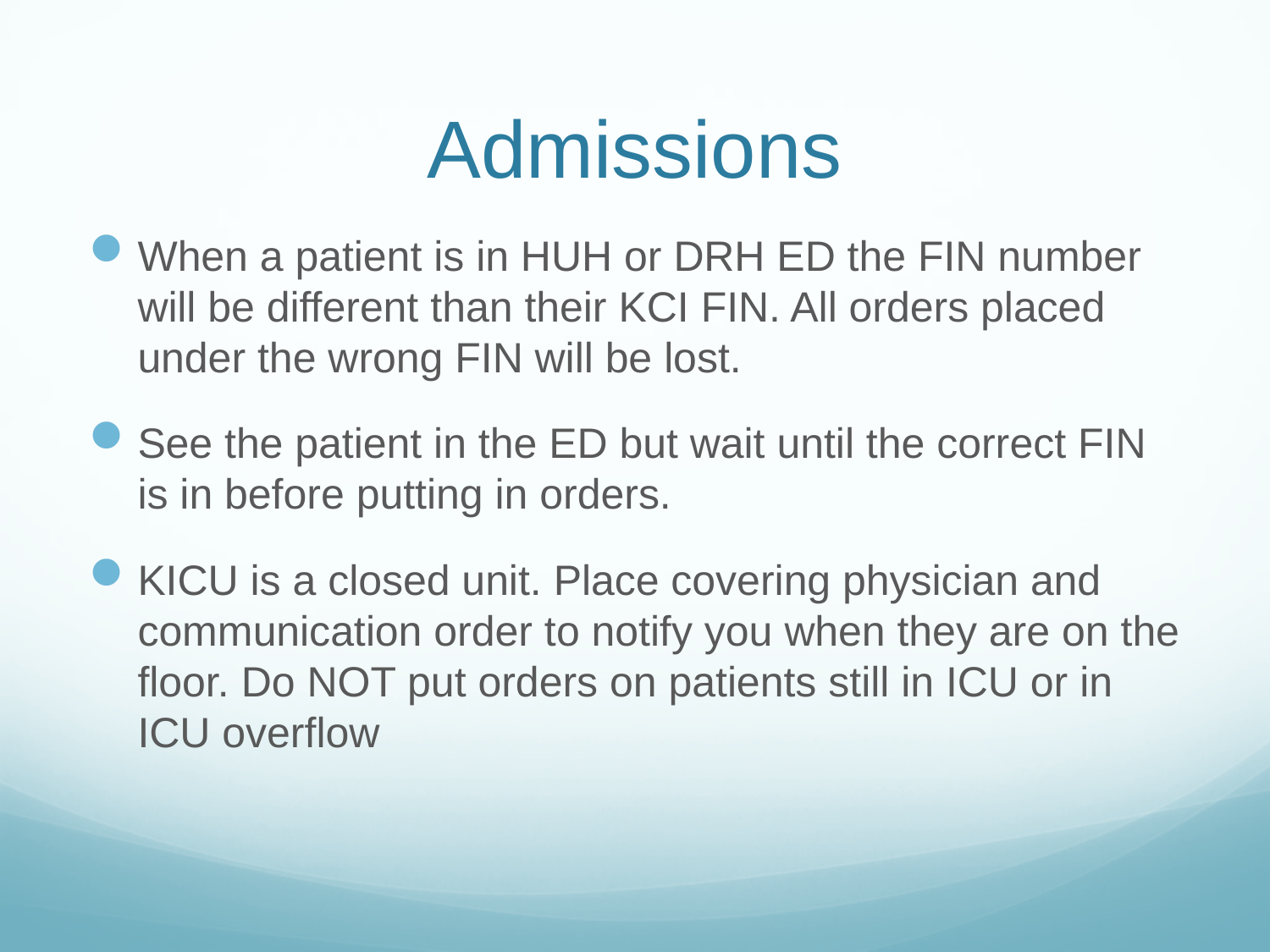

# Admissions
When a patient is in HUH or DRH ED the FIN number will be different than their KCI FIN. All orders placed under the wrong FIN will be lost.
See the patient in the ED but wait until the correct FIN is in before putting in orders.
KICU is a closed unit. Place covering physician and communication order to notify you when they are on the floor. Do NOT put orders on patients still in ICU or in ICU overflow